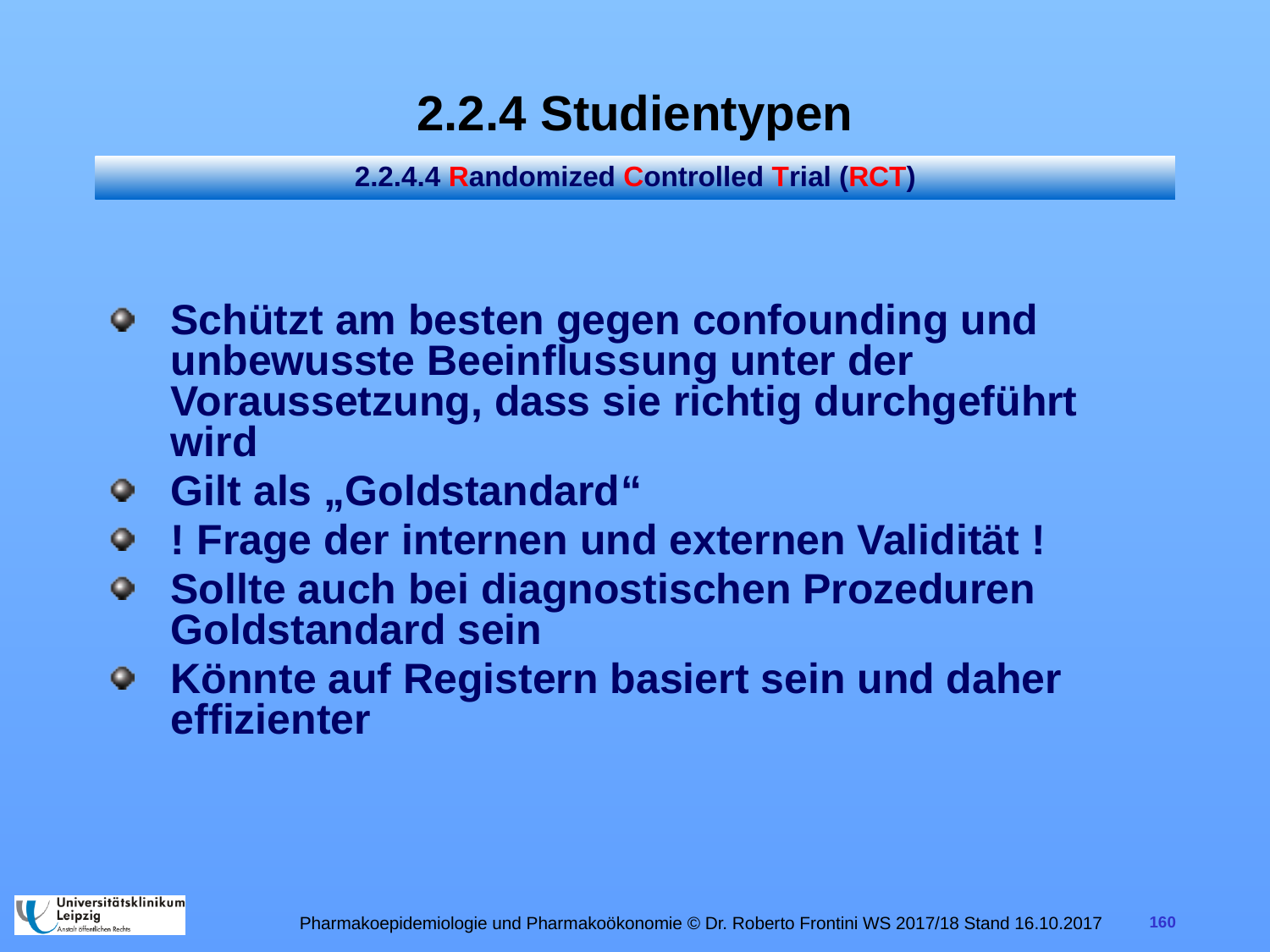

# 2.2.4 Studientypen
2.2.4.4 Randomized Controlled Trial (RCT)
Schützt am besten gegen confounding und unbewusste Beeinflussung unter der Voraussetzung, dass sie richtig durchgeführt wird
Gilt als „Goldstandard“
! Frage der internen und externen Validität !
Sollte auch bei diagnostischen Prozeduren Goldstandard sein
Könnte auf Registern basiert sein und daher effizienter

Pharmakoepidemiologie und Pharmakoökonomie © Dr. Roberto Frontini WS 2017/18 Stand 16.10.2017
160